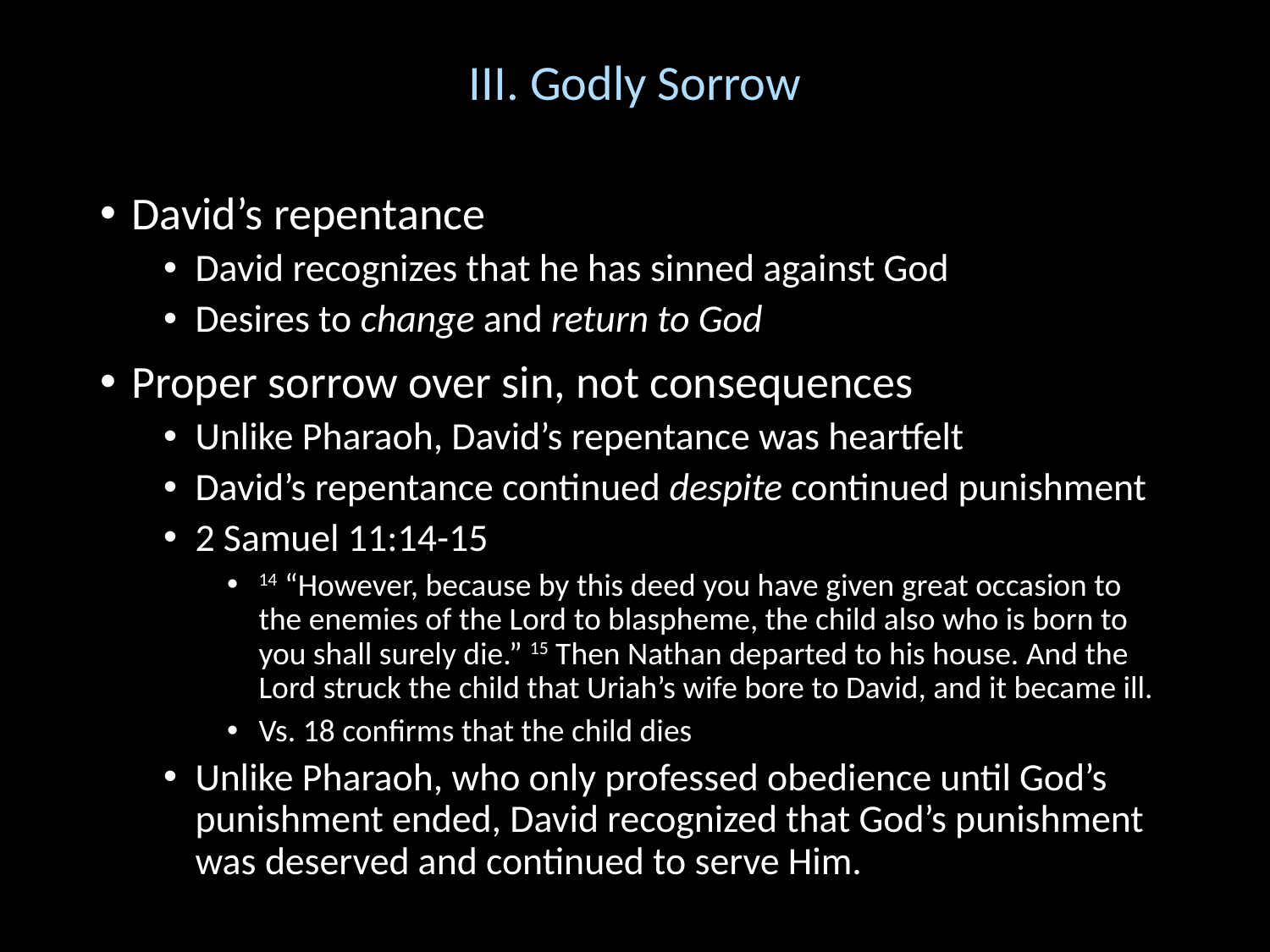

# III. Godly Sorrow
David’s repentance
David recognizes that he has sinned against God
Desires to change and return to God
Proper sorrow over sin, not consequences
Unlike Pharaoh, David’s repentance was heartfelt
David’s repentance continued despite continued punishment
2 Samuel 11:14-15
14 “However, because by this deed you have given great occasion to the enemies of the Lord to blaspheme, the child also who is born to you shall surely die.” 15 Then Nathan departed to his house. And the Lord struck the child that Uriah’s wife bore to David, and it became ill.
Vs. 18 confirms that the child dies
Unlike Pharaoh, who only professed obedience until God’s punishment ended, David recognized that God’s punishment was deserved and continued to serve Him.